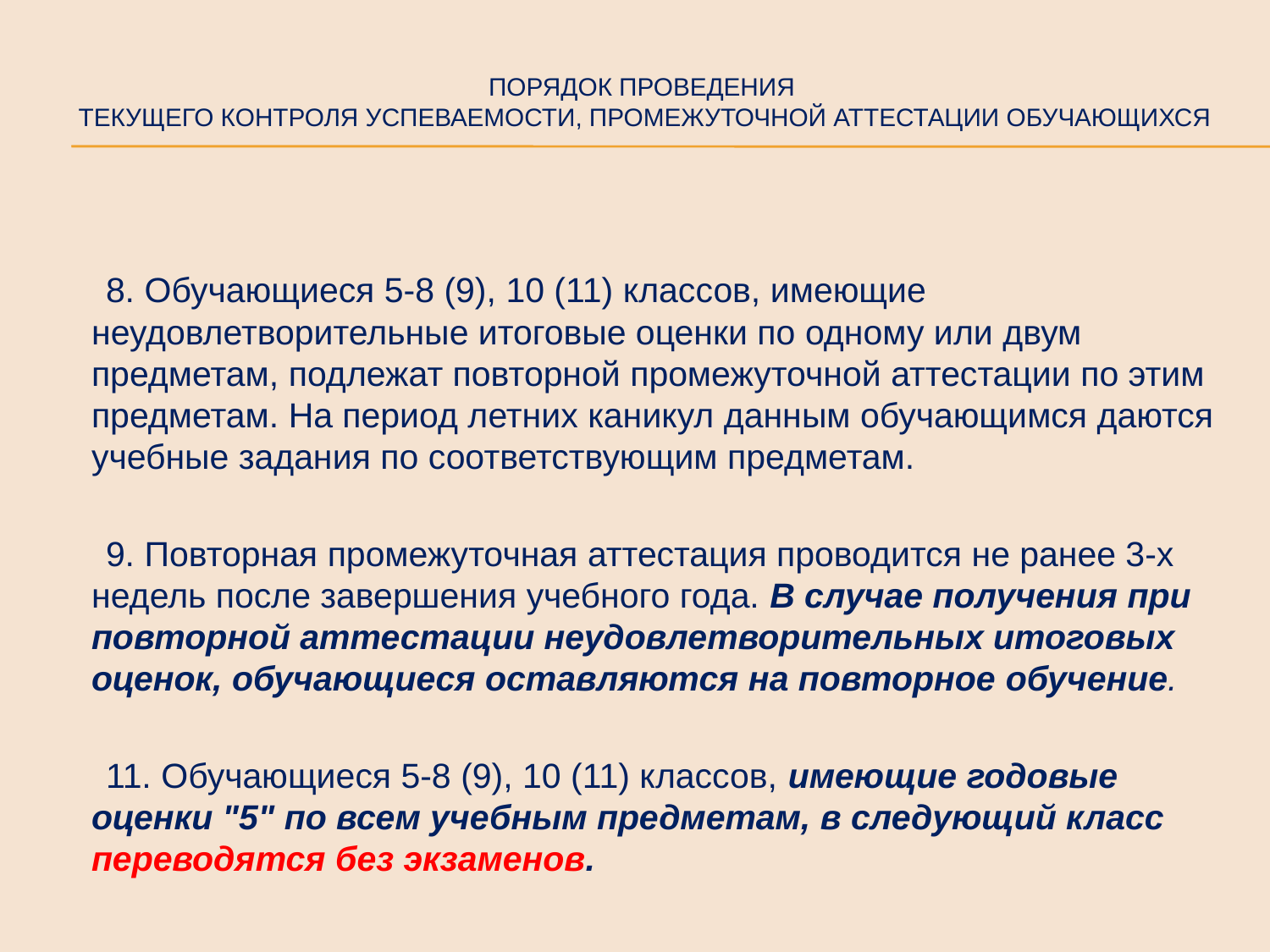

# Порядок проведения текущего контроля успеваемости, промежуточной аттестации обучающихся

      8. Обучающиеся 5-8 (9), 10 (11) классов, имеющие неудовлетворительные итоговые оценки по одному или двум предметам, подлежат повторной промежуточной аттестации по этим предметам. На период летних каникул данным обучающимся даются учебные задания по соответствующим предметам.

      9. Повторная промежуточная аттестация проводится не ранее 3-х недель после завершения учебного года. В случае получения при повторной аттестации неудовлетворительных итоговых оценок, обучающиеся оставляются на повторное обучение.

      11. Обучающиеся 5-8 (9), 10 (11) классов, имеющие годовые оценки "5" по всем учебным предметам, в следующий класс переводятся без экзаменов.